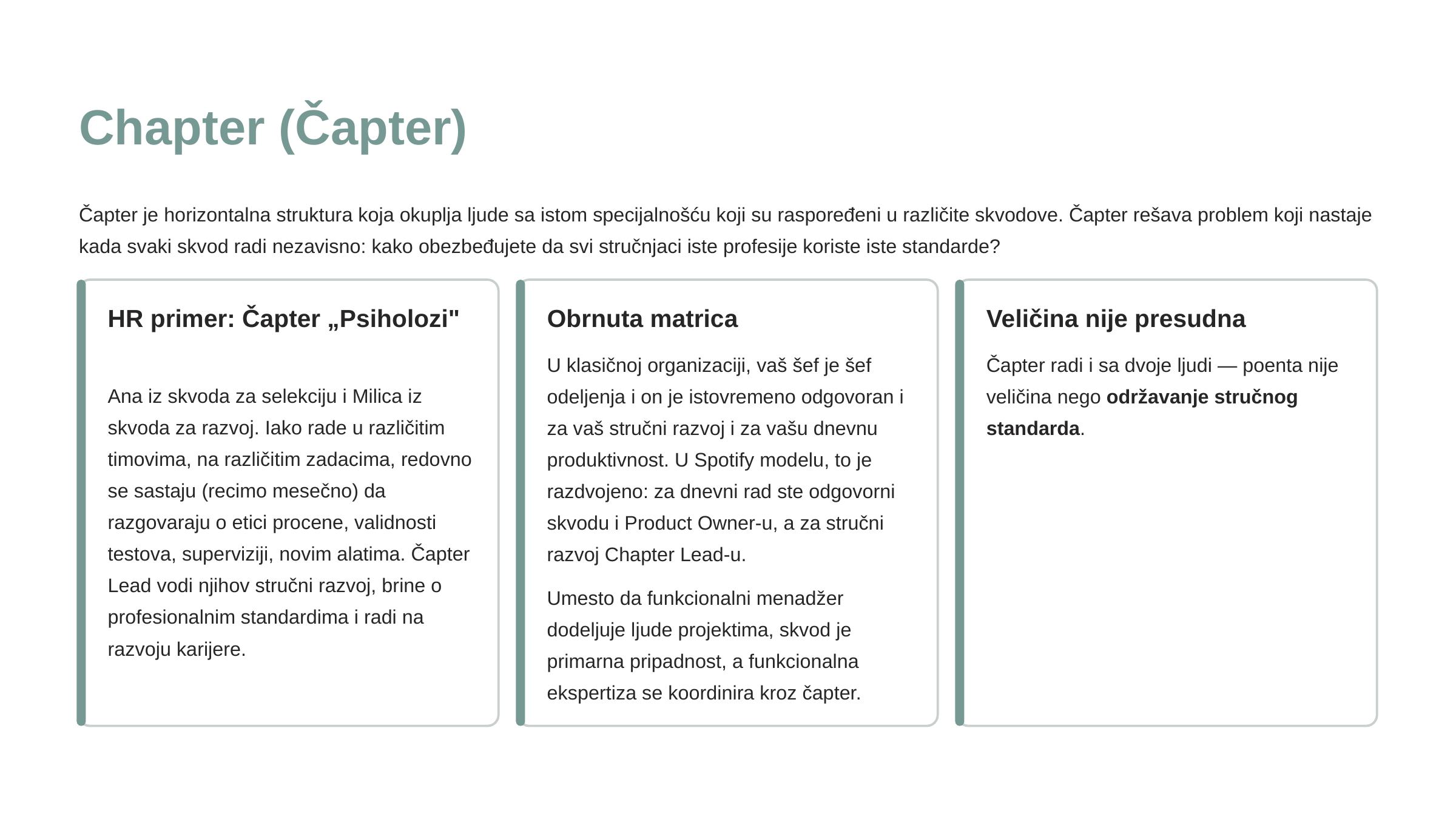

Chapter (Čapter)
Čapter je horizontalna struktura koja okuplja ljude sa istom specijalnošću koji su raspoređeni u različite skvodove. Čapter rešava problem koji nastaje kada svaki skvod radi nezavisno: kako obezbeđujete da svi stručnjaci iste profesije koriste iste standarde?

HR primer: Čapter „Psiholozi"
Obrnuta matrica
Veličina nije presudna
U klasičnoj organizaciji, vaš šef je šef odeljenja i on je istovremeno odgovoran i za vaš stručni razvoj i za vašu dnevnu produktivnost. U Spotify modelu, to je razdvojeno: za dnevni rad ste odgovorni skvodu i Product Owner-u, a za stručni razvoj Chapter Lead-u.
Čapter radi i sa dvoje ljudi — poenta nije veličina nego održavanje stručnog standarda.
Ana iz skvoda za selekciju i Milica iz skvoda za razvoj. Iako rade u različitim timovima, na različitim zadacima, redovno se sastaju (recimo mesečno) da razgovaraju o etici procene, validnosti testova, superviziji, novim alatima. Čapter Lead vodi njihov stručni razvoj, brine o profesionalnim standardima i radi na razvoju karijere.
Umesto da funkcionalni menadžer dodeljuje ljude projektima, skvod je primarna pripadnost, a funkcionalna ekspertiza se koordinira kroz čapter.